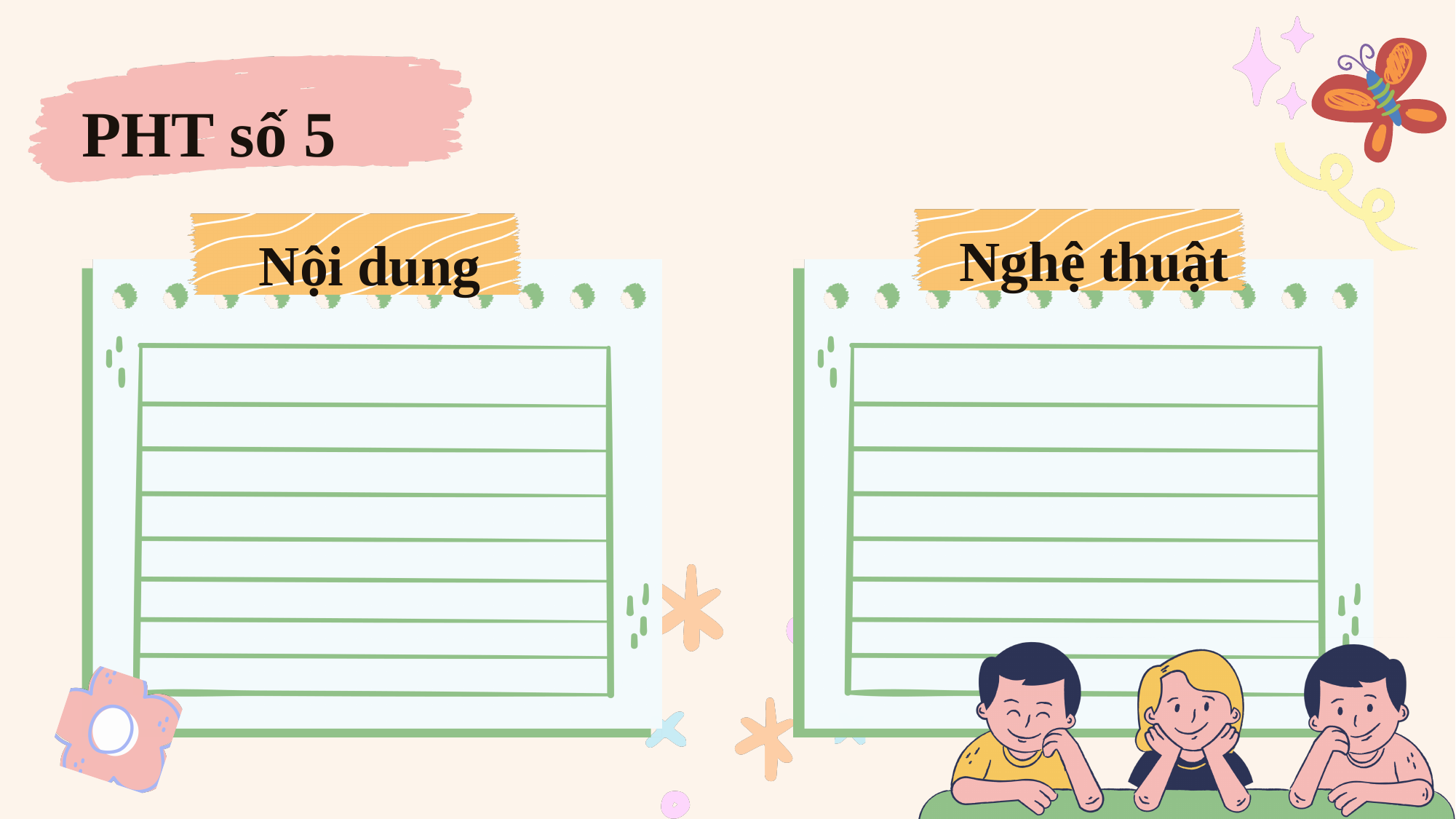

PHT số 5

Nghệ thuật
Nội dung